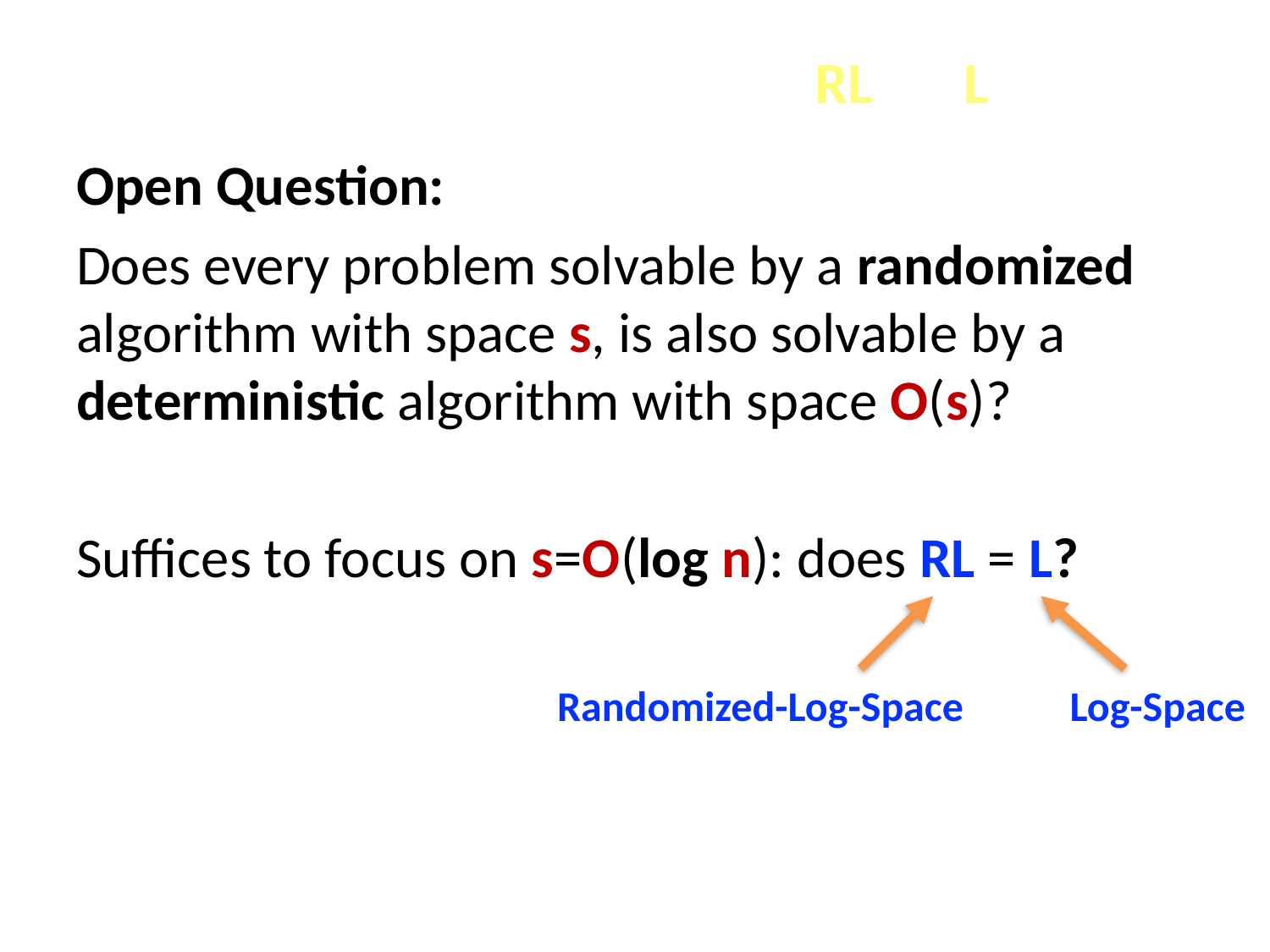

# Motivating Question: RL vs. L
Open Question:
Does every problem solvable by a randomized algorithm with space s, is also solvable by a deterministic algorithm with space O(s)?

Suffices to focus on s=O(log n): does RL = L?

Randomized-Log-Space
Log-Space